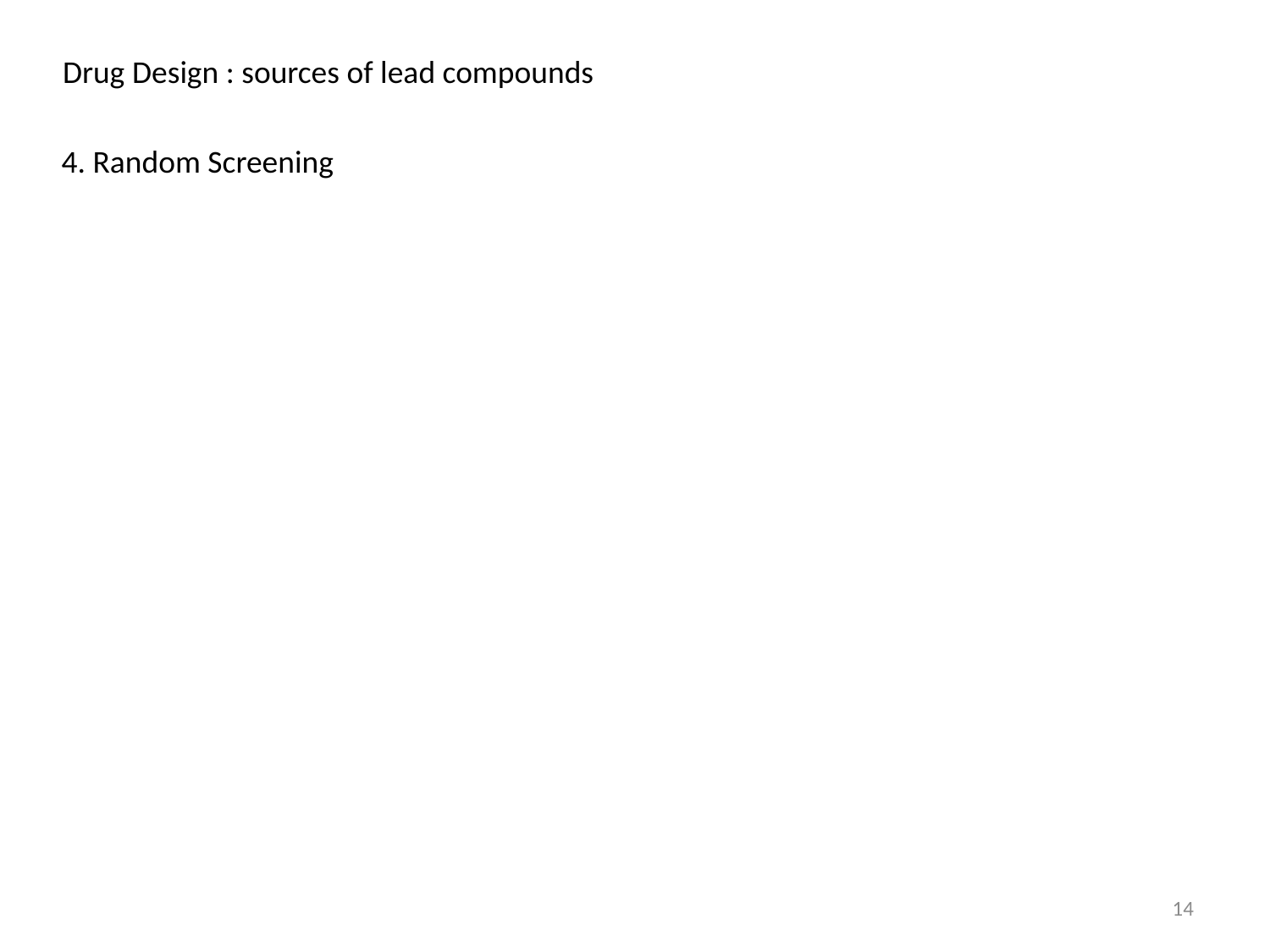

Drug Design : sources of lead compounds
4. Random Screening
14